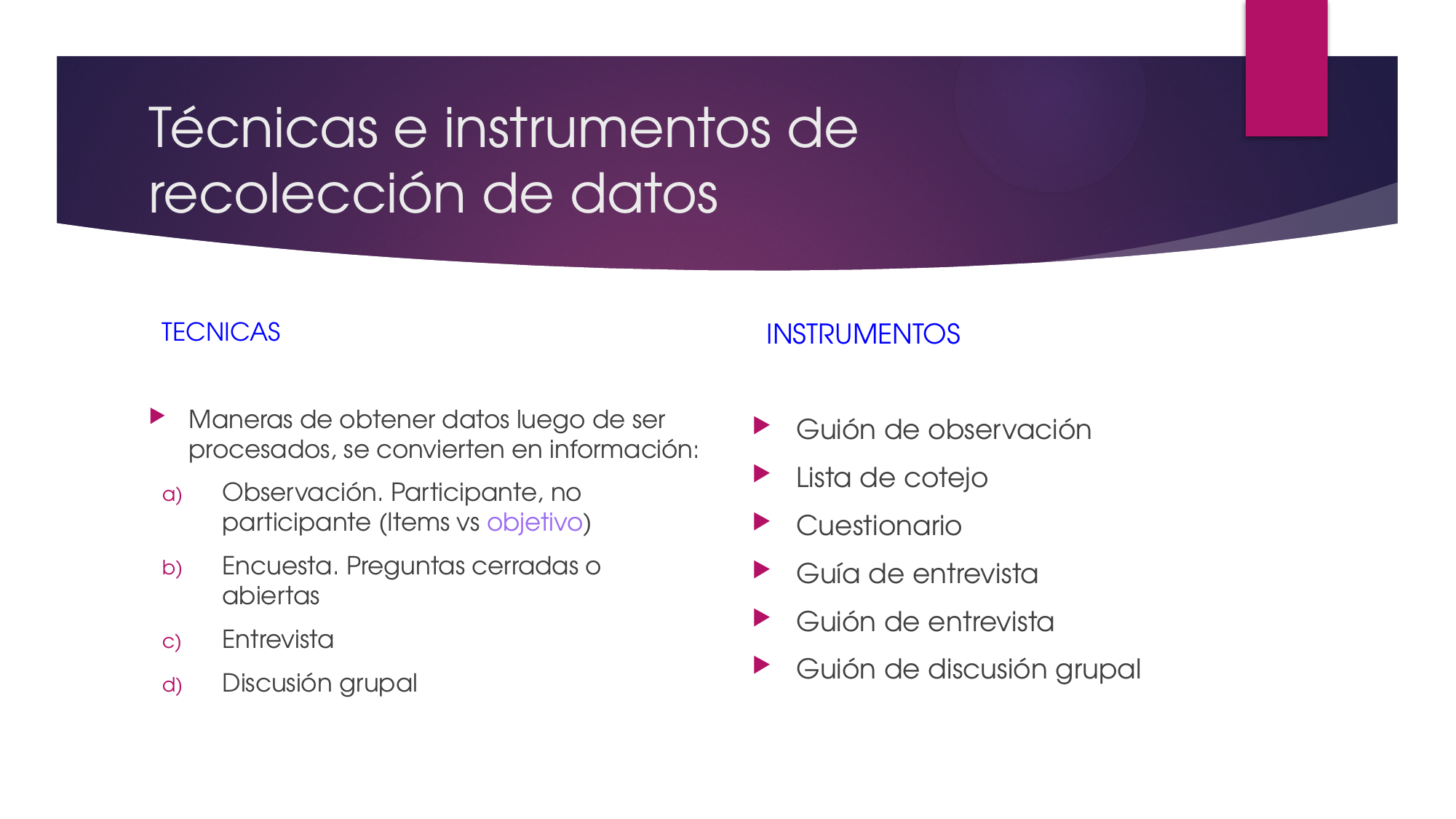

# Técnicas e instrumentos de recolección de datos
TECNICAS

Maneras de obtener datos luego de ser procesados, se convierten en información:
Observación. Participante, no participante (Items vs objetivo)
Encuesta. Preguntas cerradas o abiertas
Entrevista
Discusión grupal
INSTRUMENTOS

Guión de observación
Lista de cotejo
Cuestionario
Guía de entrevista
Guión de entrevista
Guión de discusión grupal